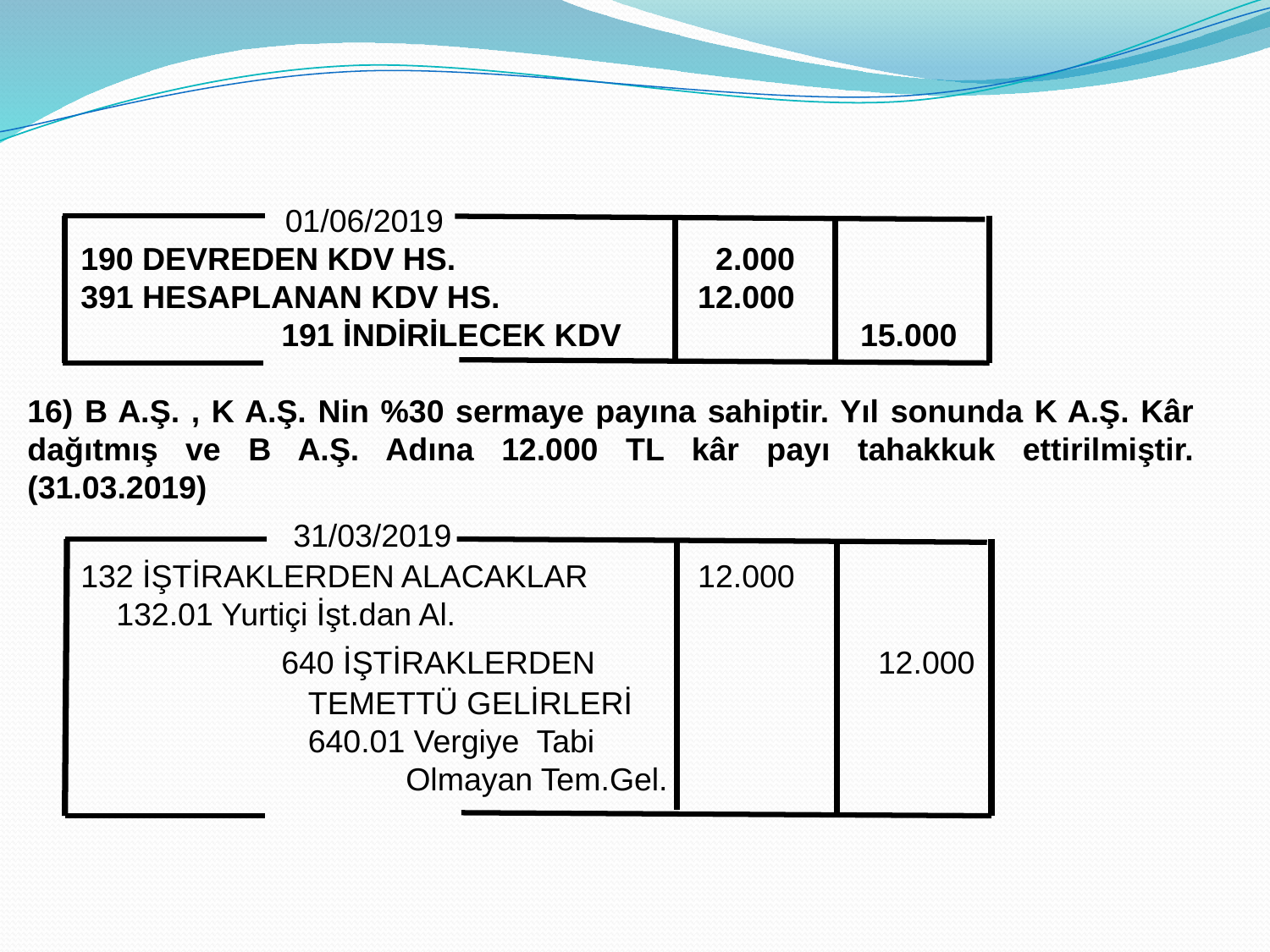

01/06/2019
      190 DEVREDEN KDV HS. 		      2.000
      391 HESAPLANAN KDV HS.		    12.000
		191 İNDİRİLECEK KDV 		        15.000

16) B A.Ş. , K A.Ş. Nin %30 sermaye payına sahiptir. Yıl sonunda K A.Ş. Kâr dağıtmış ve B A.Ş. Adına 12.000 TL kâr payı tahakkuk ettirilmiştir. (31.03.2019)
		 31/03/2019
      132 İŞTİRAKLERDEN ALACAKLAR 	    12.000
          132.01 Yurtiçi İşt.dan Al.
		640 İŞTİRAKLERDEN 		          12.000
		   TEMETTÜ GELİRLERİ
		   640.01 Vergiye  Tabi
		              Olmayan Tem.Gel.